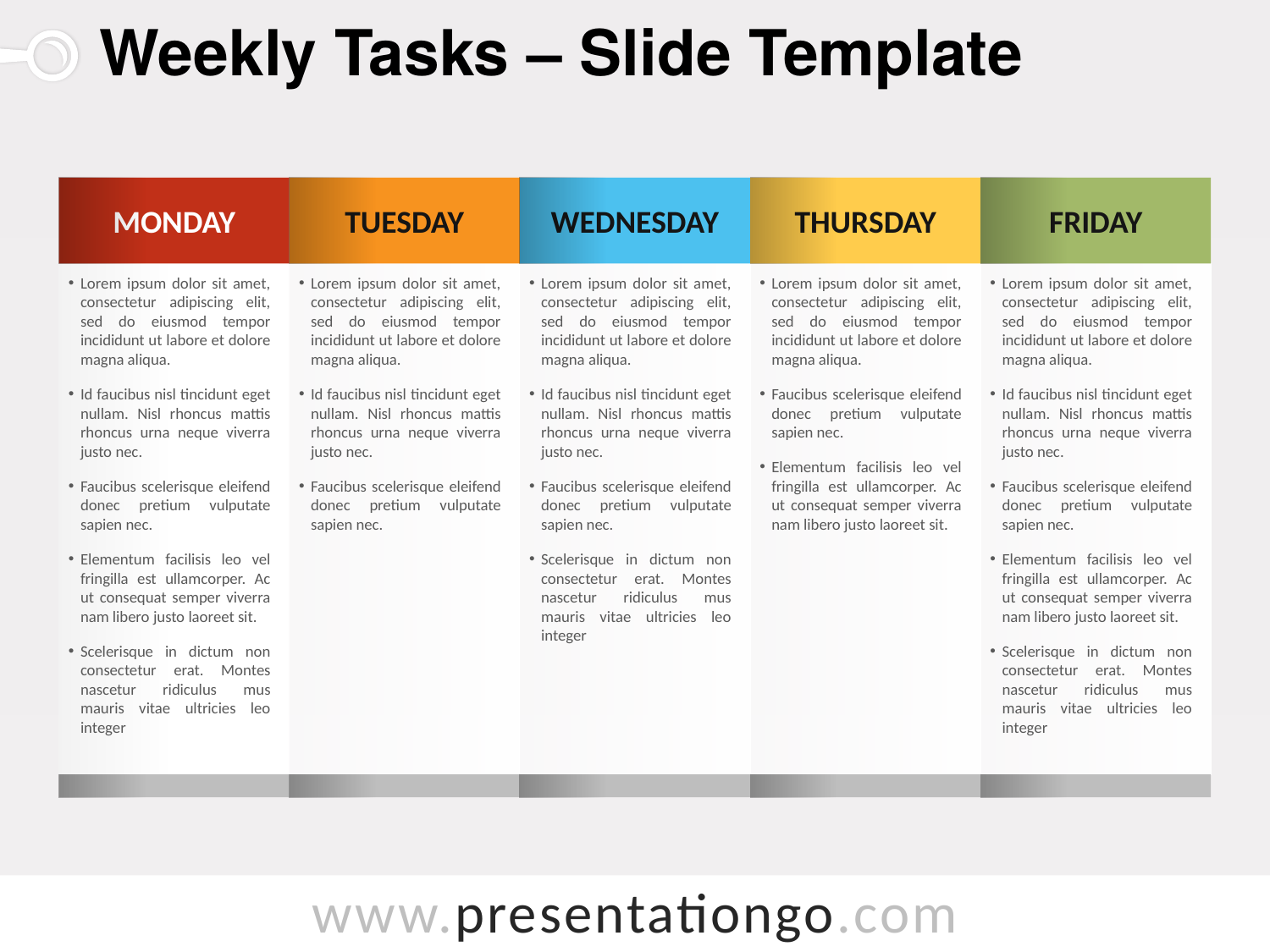

# Weekly Tasks – Slide Template
MONDAY

TUESDAY

WEDNESDAY

THURSDAY

FRIDAY
Lorem ipsum dolor sit amet, consectetur adipiscing elit, sed do eiusmod tempor incididunt ut labore et dolore magna aliqua.
Id faucibus nisl tincidunt eget nullam. Nisl rhoncus mattis rhoncus urna neque viverra justo nec.
Faucibus scelerisque eleifend donec pretium vulputate sapien nec.
Elementum facilisis leo vel fringilla est ullamcorper. Ac ut consequat semper viverra nam libero justo laoreet sit.
Scelerisque in dictum non consectetur erat. Montes nascetur ridiculus mus mauris vitae ultricies leo integer
Lorem ipsum dolor sit amet, consectetur adipiscing elit, sed do eiusmod tempor incididunt ut labore et dolore magna aliqua.
Id faucibus nisl tincidunt eget nullam. Nisl rhoncus mattis rhoncus urna neque viverra justo nec.
Faucibus scelerisque eleifend donec pretium vulputate sapien nec.
Lorem ipsum dolor sit amet, consectetur adipiscing elit, sed do eiusmod tempor incididunt ut labore et dolore magna aliqua.
Id faucibus nisl tincidunt eget nullam. Nisl rhoncus mattis rhoncus urna neque viverra justo nec.
Faucibus scelerisque eleifend donec pretium vulputate sapien nec.
Scelerisque in dictum non consectetur erat. Montes nascetur ridiculus mus mauris vitae ultricies leo integer
Lorem ipsum dolor sit amet, consectetur adipiscing elit, sed do eiusmod tempor incididunt ut labore et dolore magna aliqua.
Faucibus scelerisque eleifend donec pretium vulputate sapien nec.
Elementum facilisis leo vel fringilla est ullamcorper. Ac ut consequat semper viverra nam libero justo laoreet sit.
Lorem ipsum dolor sit amet, consectetur adipiscing elit, sed do eiusmod tempor incididunt ut labore et dolore magna aliqua.
Id faucibus nisl tincidunt eget nullam. Nisl rhoncus mattis rhoncus urna neque viverra justo nec.
Faucibus scelerisque eleifend donec pretium vulputate sapien nec.
Elementum facilisis leo vel fringilla est ullamcorper. Ac ut consequat semper viverra nam libero justo laoreet sit.
Scelerisque in dictum non consectetur erat. Montes nascetur ridiculus mus mauris vitae ultricies leo integer